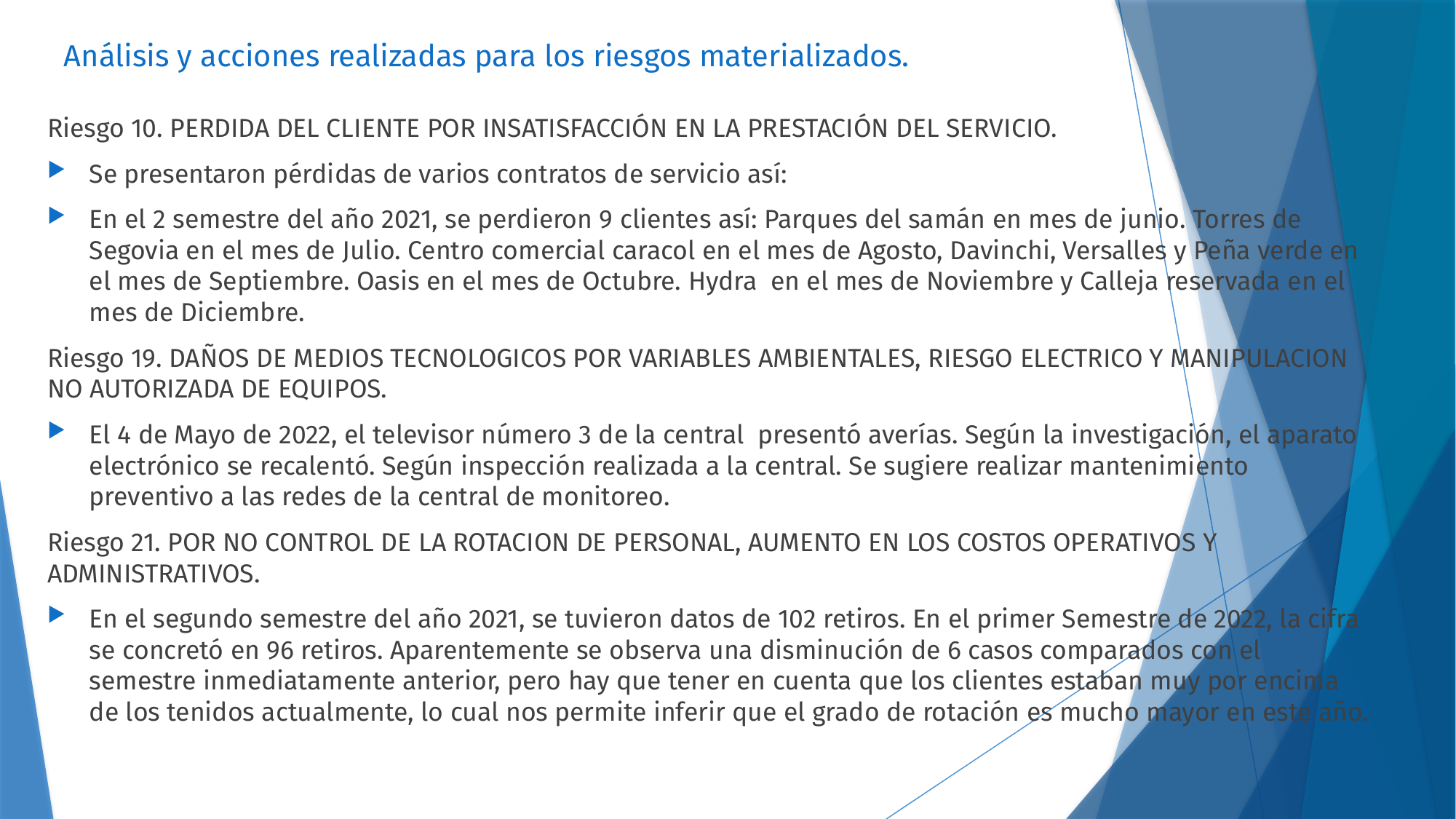

# Análisis y acciones realizadas para los riesgos materializados.
Riesgo 10. PERDIDA DEL CLIENTE POR INSATISFACCIÓN EN LA PRESTACIÓN DEL SERVICIO.
Se presentaron pérdidas de varios contratos de servicio así:
En el 2 semestre del año 2021, se perdieron 9 clientes así: Parques del samán en mes de junio. Torres de Segovia en el mes de Julio. Centro comercial caracol en el mes de Agosto, Davinchi, Versalles y Peña verde en el mes de Septiembre. Oasis en el mes de Octubre. Hydra  en el mes de Noviembre y Calleja reservada en el mes de Diciembre.
Riesgo 19. DAÑOS DE MEDIOS TECNOLOGICOS POR VARIABLES AMBIENTALES, RIESGO ELECTRICO Y MANIPULACION NO AUTORIZADA DE EQUIPOS.
El 4 de Mayo de 2022, el televisor número 3 de la central  presentó averías. Según la investigación, el aparato electrónico se recalentó. Según inspección realizada a la central. Se sugiere realizar mantenimiento preventivo a las redes de la central de monitoreo.
Riesgo 21. POR NO CONTROL DE LA ROTACION DE PERSONAL, AUMENTO EN LOS COSTOS OPERATIVOS Y ADMINISTRATIVOS.
En el segundo semestre del año 2021, se tuvieron datos de 102 retiros. En el primer Semestre de 2022, la cifra se concretó en 96 retiros. Aparentemente se observa una disminución de 6 casos comparados con el semestre inmediatamente anterior, pero hay que tener en cuenta que los clientes estaban muy por encima de los tenidos actualmente, lo cual nos permite inferir que el grado de rotación es mucho mayor en este año.